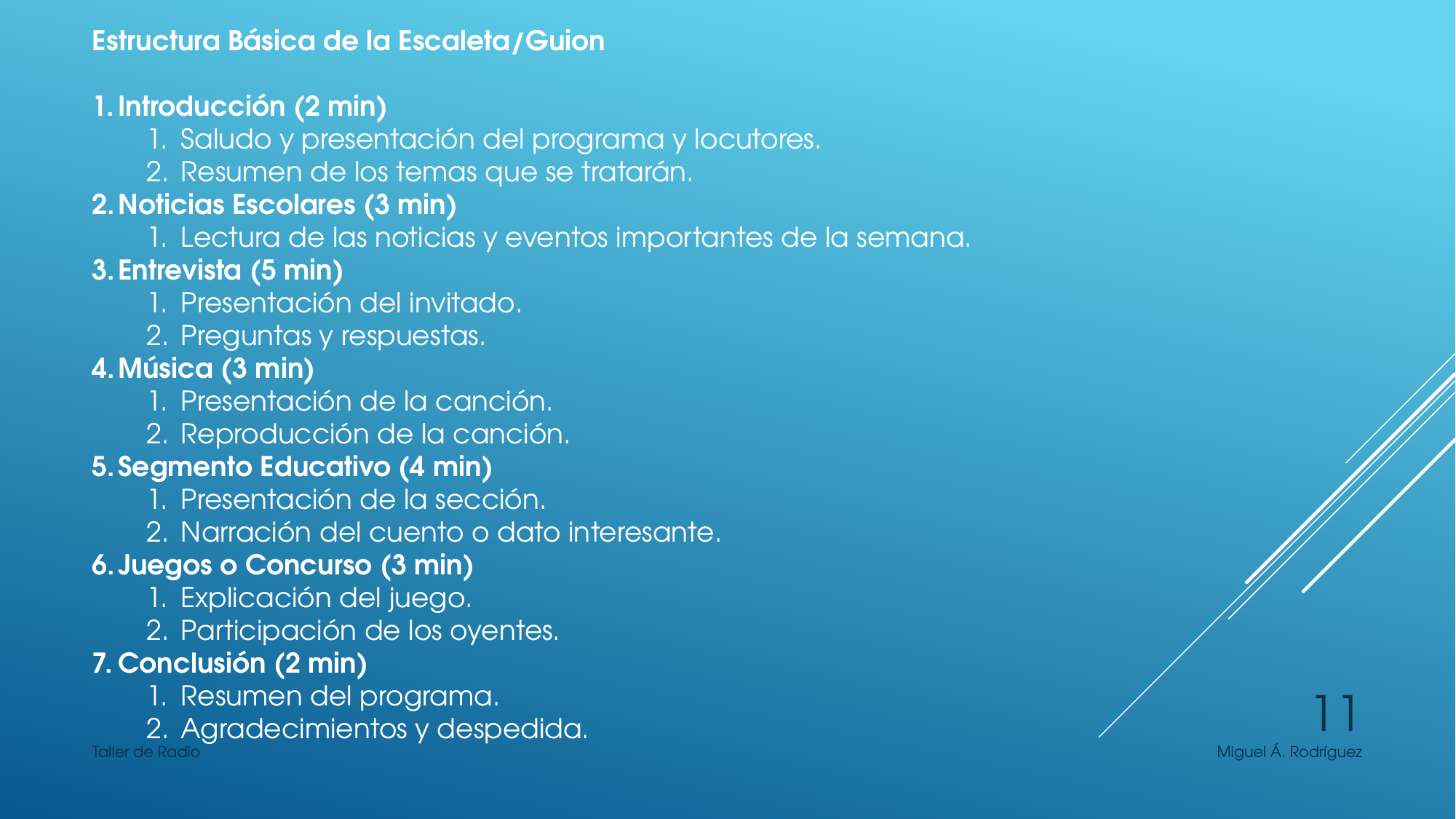

Estructura Básica de la Escaleta/Guion

Introducción (2 min)
Saludo y presentación del programa y locutores.
Resumen de los temas que se tratarán.
Noticias Escolares (3 min)
Lectura de las noticias y eventos importantes de la semana.
Entrevista (5 min)
Presentación del invitado.
Preguntas y respuestas.
Música (3 min)
Presentación de la canción.
Reproducción de la canción.
Segmento Educativo (4 min)
Presentación de la sección.
Narración del cuento o dato interesante.
Juegos o Concurso (3 min)
Explicación del juego.
Participación de los oyentes.
Conclusión (2 min)
Resumen del programa.
Agradecimientos y despedida.
11
Taller de Radio
Miguel Á. Rodríguez